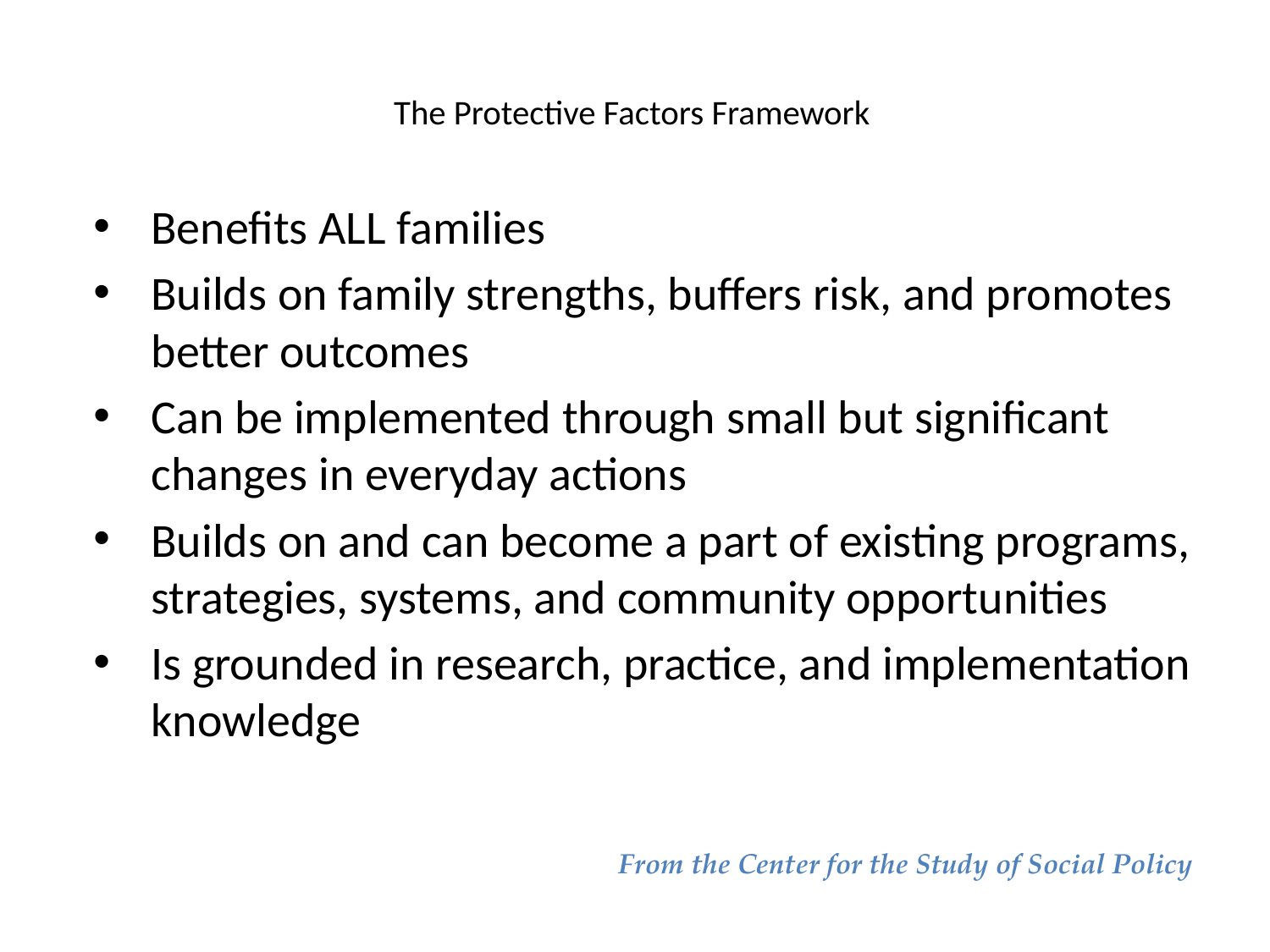

# The Protective Factors Framework
Benefits ALL families
Builds on family strengths, buffers risk, and promotes better outcomes
Can be implemented through small but significant changes in everyday actions
Builds on and can become a part of existing programs, strategies, systems, and community opportunities
Is grounded in research, practice, and implementation knowledge
From the Center for the Study of Social Policy